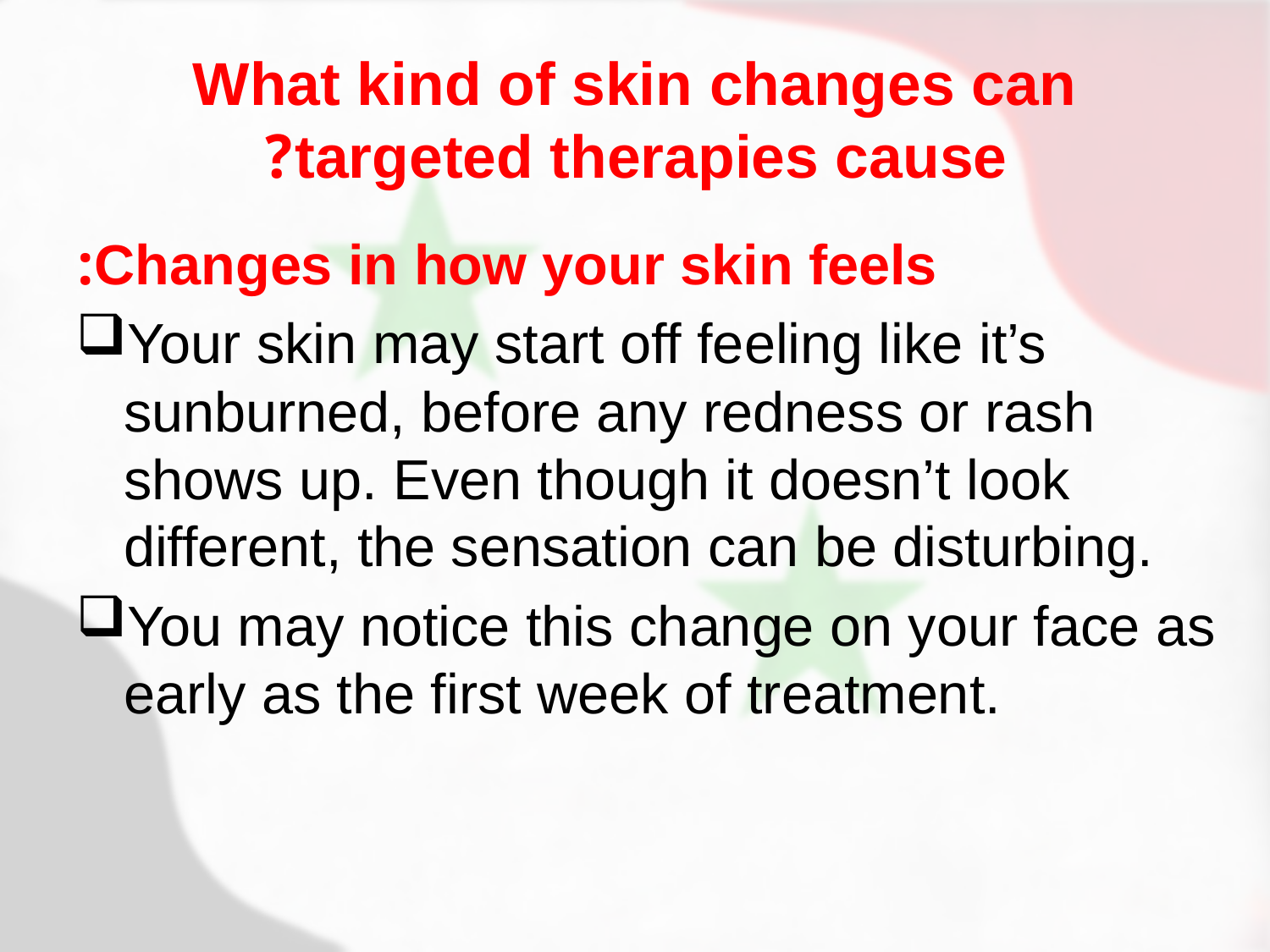

# What kind of skin changes can targeted therapies cause?
Changes in how your skin feels:
Your skin may start off feeling like it’s sunburned, before any redness or rash shows up. Even though it doesn’t look different, the sensation can be disturbing.
You may notice this change on your face as early as the first week of treatment.